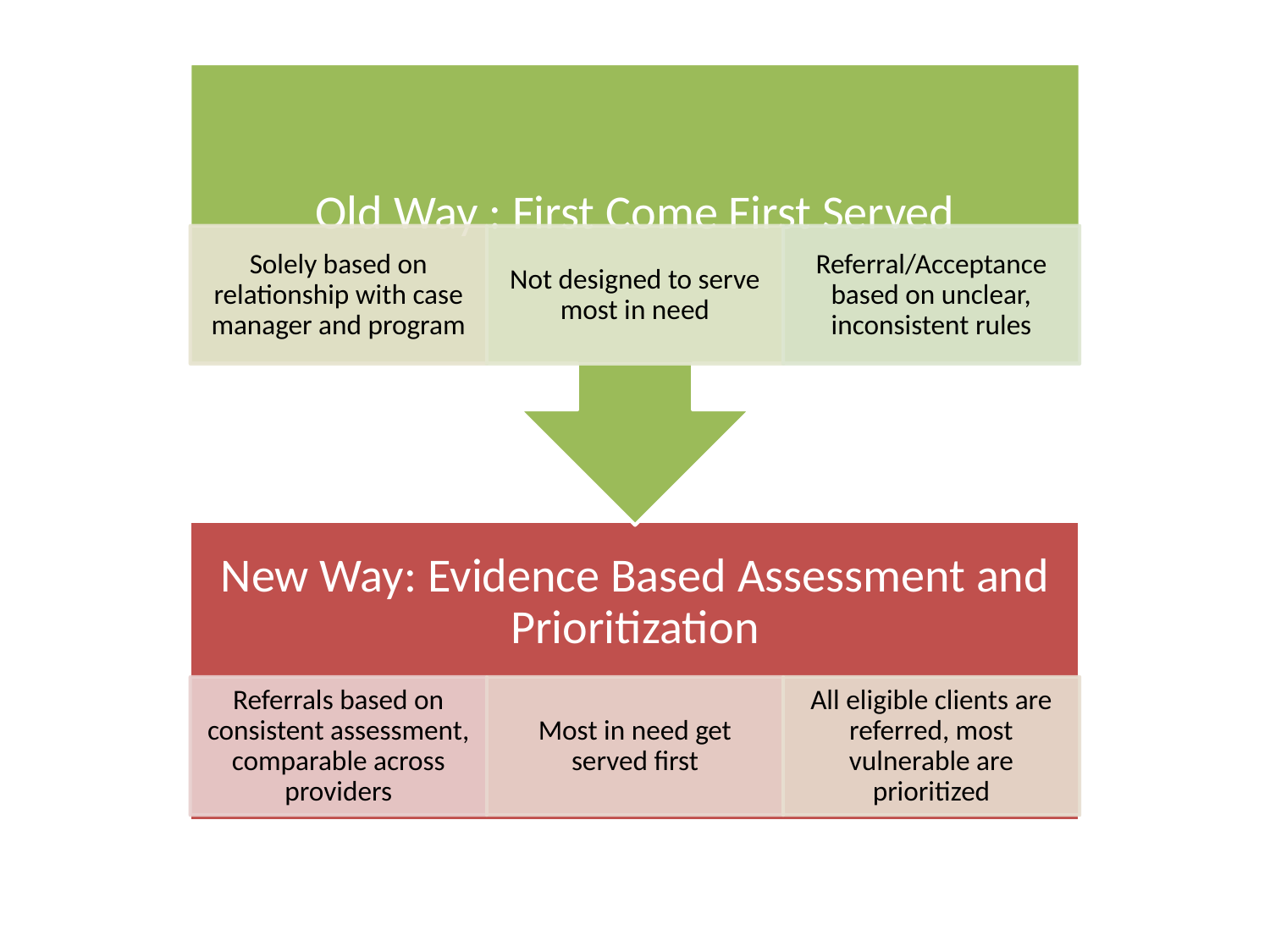

New Way: Evidence Based Assessment and Prioritization
Referrals based on consistent assessment, comparable across providers
Most in need get served first
All eligible clients are referred, most vulnerable are prioritized
Old Way : First Come First Served
Solely based on relationship with case manager and program
Not designed to serve most in need
Referral/Acceptance based on unclear, inconsistent rules
# Prioritization